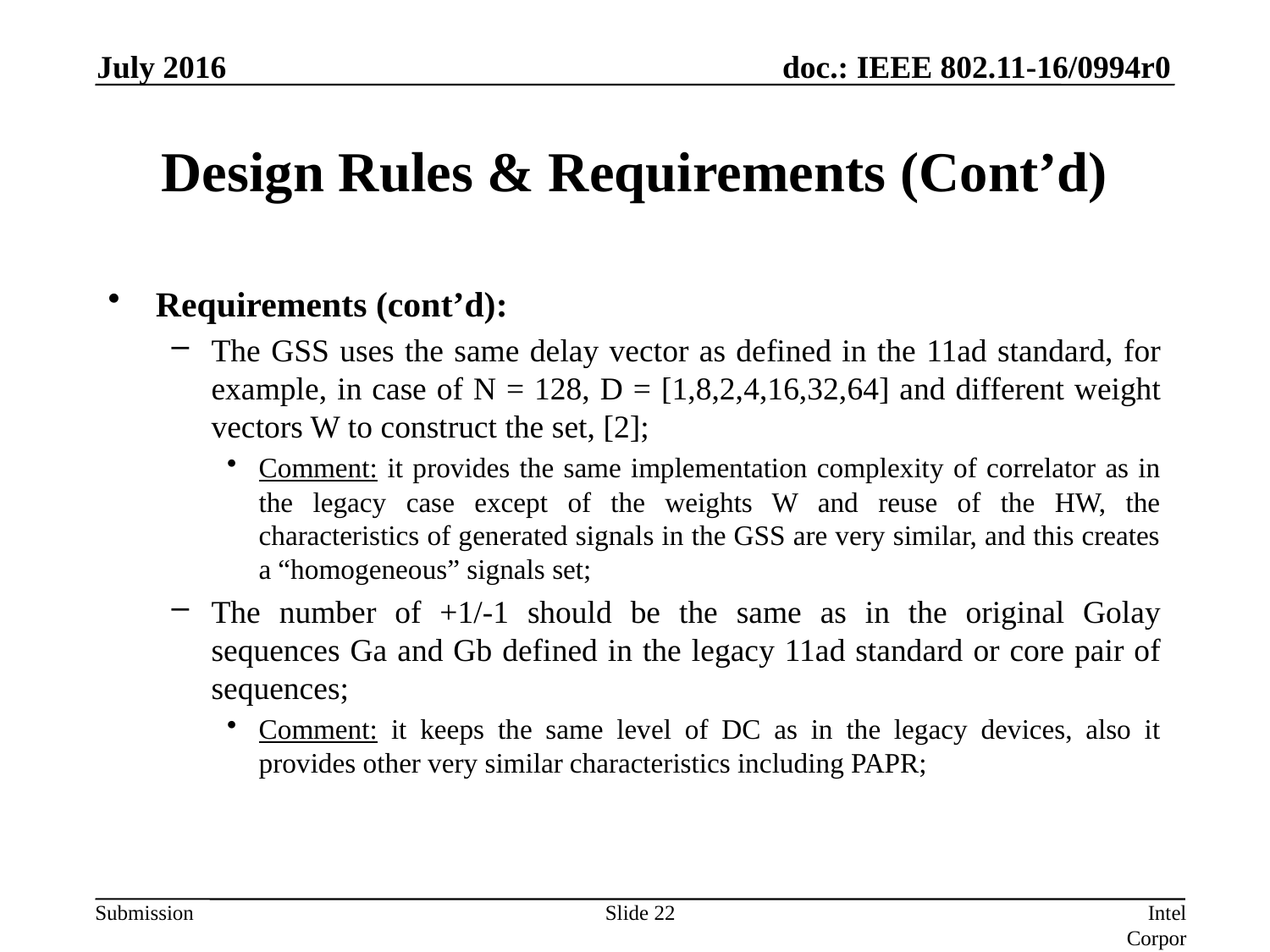

July 2016
# Design Rules & Requirements (Cont’d)
Requirements (cont’d):
The GSS uses the same delay vector as defined in the 11ad standard, for example, in case of N = 128, D = [1,8,2,4,16,32,64] and different weight vectors W to construct the set, [2];
Comment: it provides the same implementation complexity of correlator as in the legacy case except of the weights W and reuse of the HW, the characteristics of generated signals in the GSS are very similar, and this creates a “homogeneous” signals set;
The number of +1/-1 should be the same as in the original Golay sequences Ga and Gb defined in the legacy 11ad standard or core pair of sequences;
Comment: it keeps the same level of DC as in the legacy devices, also it provides other very similar characteristics including PAPR;
Slide 22
Intel Corporation